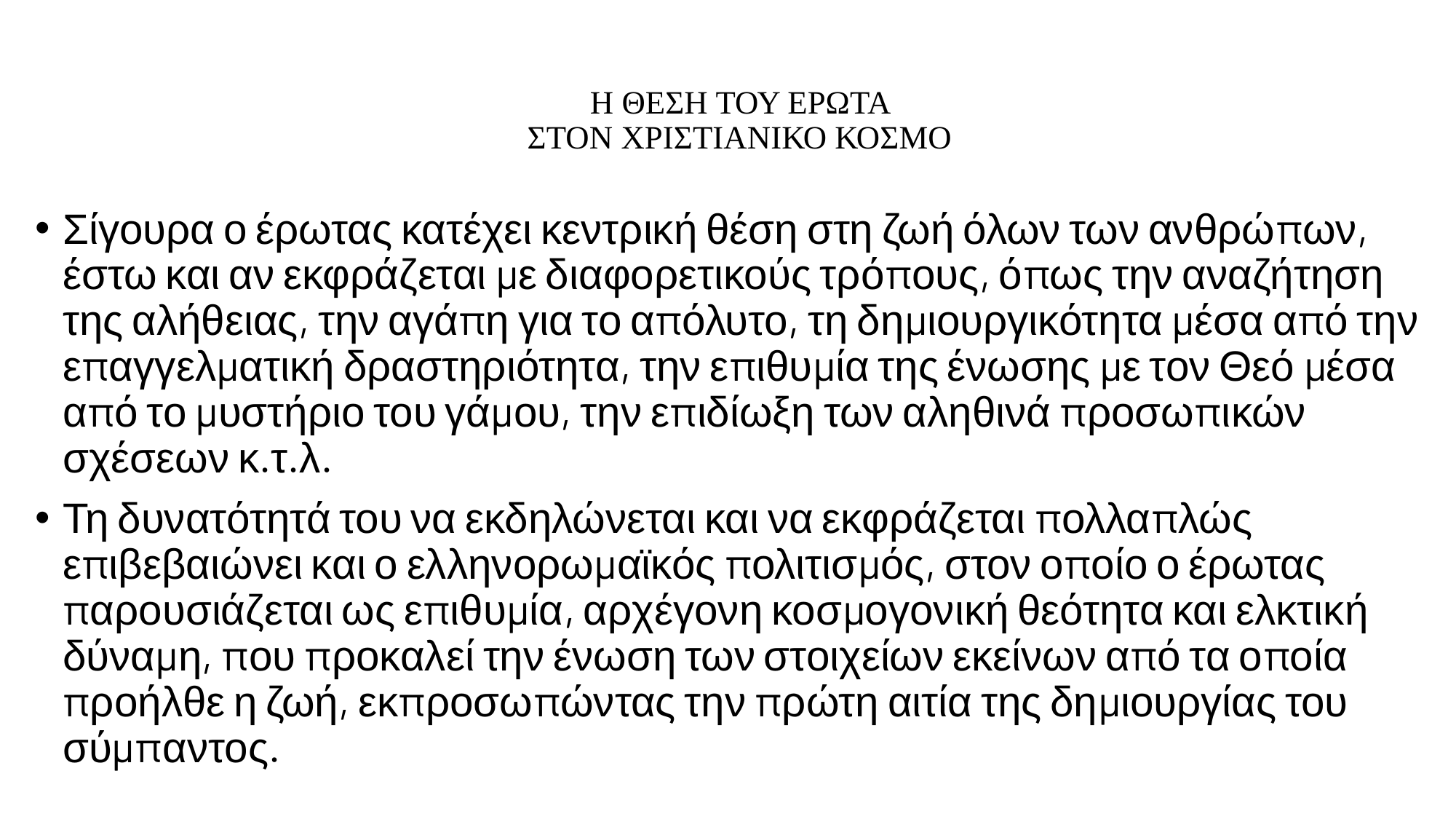

# Η ΘΕΣΗ ΤΟΥ ΕΡΩΤΑ ΣΤΟΝ ΧΡΙΣΤΙΑΝΙΚΟ ΚΟΣΜΟ
Σίγουρα ο έρωτας κατέχει κεντρική θέση στη ζωή όλων των ανθρώπων, έστω και αν εκφράζεται με διαφορετικούς τρόπους, όπως την αναζήτηση της αλήθειας, την αγάπη για το απόλυτο, τη δημιουργικότητα μέσα από την επαγγελματική δραστηριότητα, την επιθυμία της ένωσης με τον Θεό μέσα από το μυστήριο του γάμου, την επιδίωξη των αληθινά προσωπικών σχέσεων κ.τ.λ.
Τη δυνατότητά του να εκδηλώνεται και να εκφράζεται πολλαπλώς επιβεβαιώνει και ο ελληνορωμαϊκός πολιτισμός, στον οποίο ο έρωτας παρουσιάζεται ως επιθυμία, αρχέγονη κοσμογονική θεότητα και ελκτική δύναμη, που προκαλεί την ένωση των στοιχείων εκείνων από τα οποία προήλθε η ζωή, εκπροσωπώντας την πρώτη αιτία της δημιουργίας του σύμπαντος.